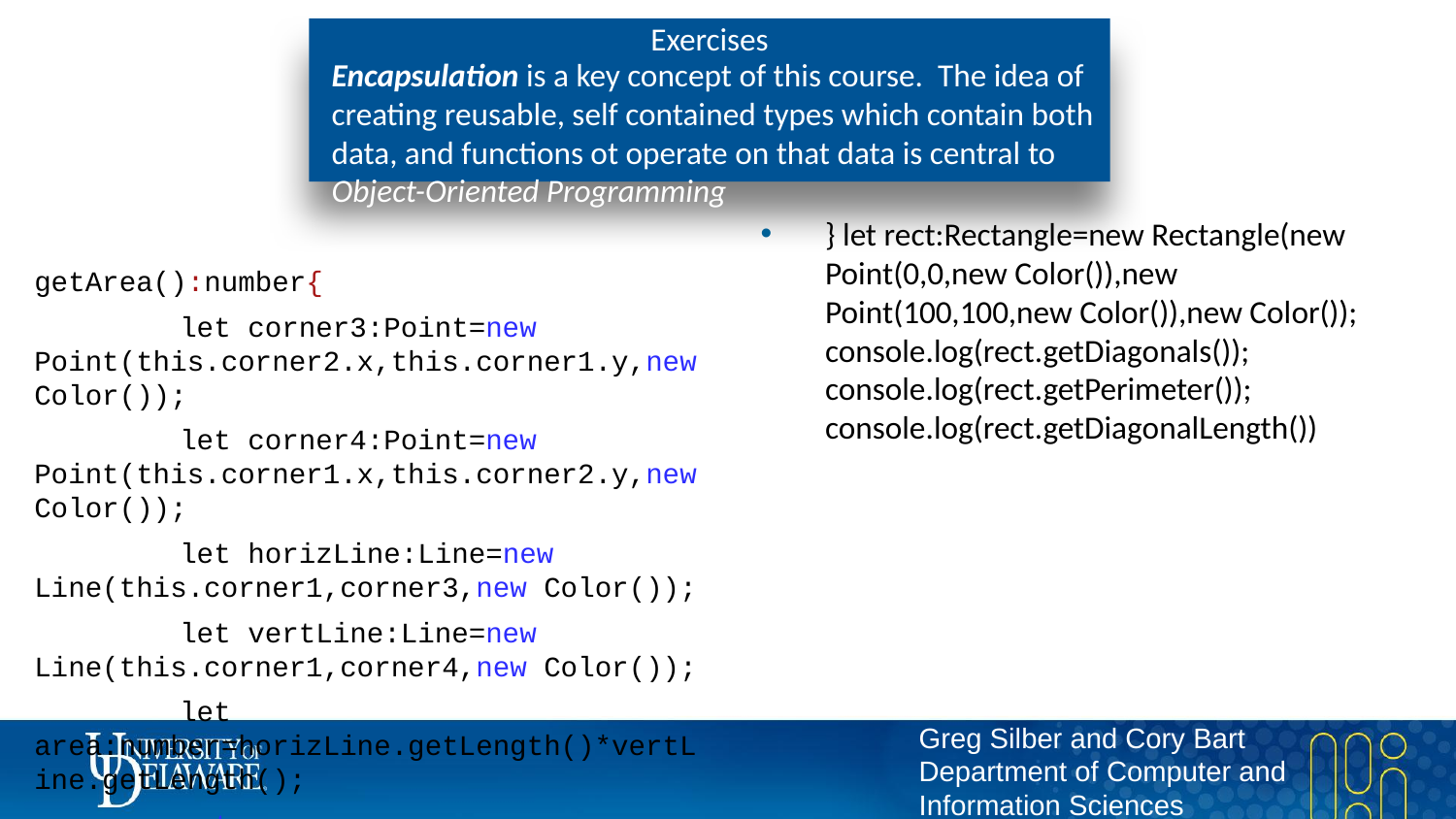

# Exercises
Encapsulation is a key concept of this course.  The idea of creating reusable, self contained types which contain both data, and functions ot operate on that data is central to Object-Oriented Programming

getArea():number{
	let corner3:Point=new Point(this.corner2.x,this.corner1.y,new Color());
	let corner4:Point=new Point(this.corner1.x,this.corner2.y,new Color());
	let horizLine:Line=new Line(this.corner1,corner3,new Color());
	let vertLine:Line=new Line(this.corner1,corner4,new Color());
	let area:number=horizLine.getLength()*vertLine.getLength();
	return area;
}
/**
     * Return an array of line objects which represent the two diagonals of the rectangle.
     * @param none
     * @returns An array of 2 points representing the diagonals.  The first point in the array should be top
     * left to bottom right.  The second point should be top right to bottom left.
     * @sideEffects None
*/
getDiagonals():Line[]{
	let corner3:Point=new Point(this.corner2.x,this.corner1.y,new Color());
	let corner4:Point=new Point(this.corner1.x,this.corner2.y,new Color());
	let result=[
		new Line(this.corner1,this.corner2,new Color()),
		new Line(corner4,corner3,new Color()),
	];
	return result;
}
/**
     * Return the length of the diagonal of the rectangle.
     * @param none
     * @returns The length of the diagonal of the rectangle.
     * @sideEffects None
*/
getPerimeter(): number {
	let corner3:Point=new Point(this.corner2.x,this.corner1.y,new Color());
	let corner4:Point=new Point(this.corner1.x,this.corner2.y,new Color());
	let horizLine:Line=new Line(this.corner1,corner3,new Color());
	let vertLine:Line=new Line(this.corner1,corner4,new Color());
	return horizLine.getLength()*2+vertLine.getLength()*2;
}
/**
   * Return the length of the diagonal of the rectangle.
   * @param none
   * @returns The length of the diagonal of the rectangle.
   * @sideEffects None
*/
getDiagonalLength():number{
	let diags:Line[]=this.getDiagonals();
	return diags[0].getLength();
}

} let rect:Rectangle=new Rectangle(new Point(0,0,new Color()),new Point(100,100,new Color()),new Color()); console.log(rect.getDiagonals()); console.log(rect.getPerimeter()); console.log(rect.getDiagonalLength())